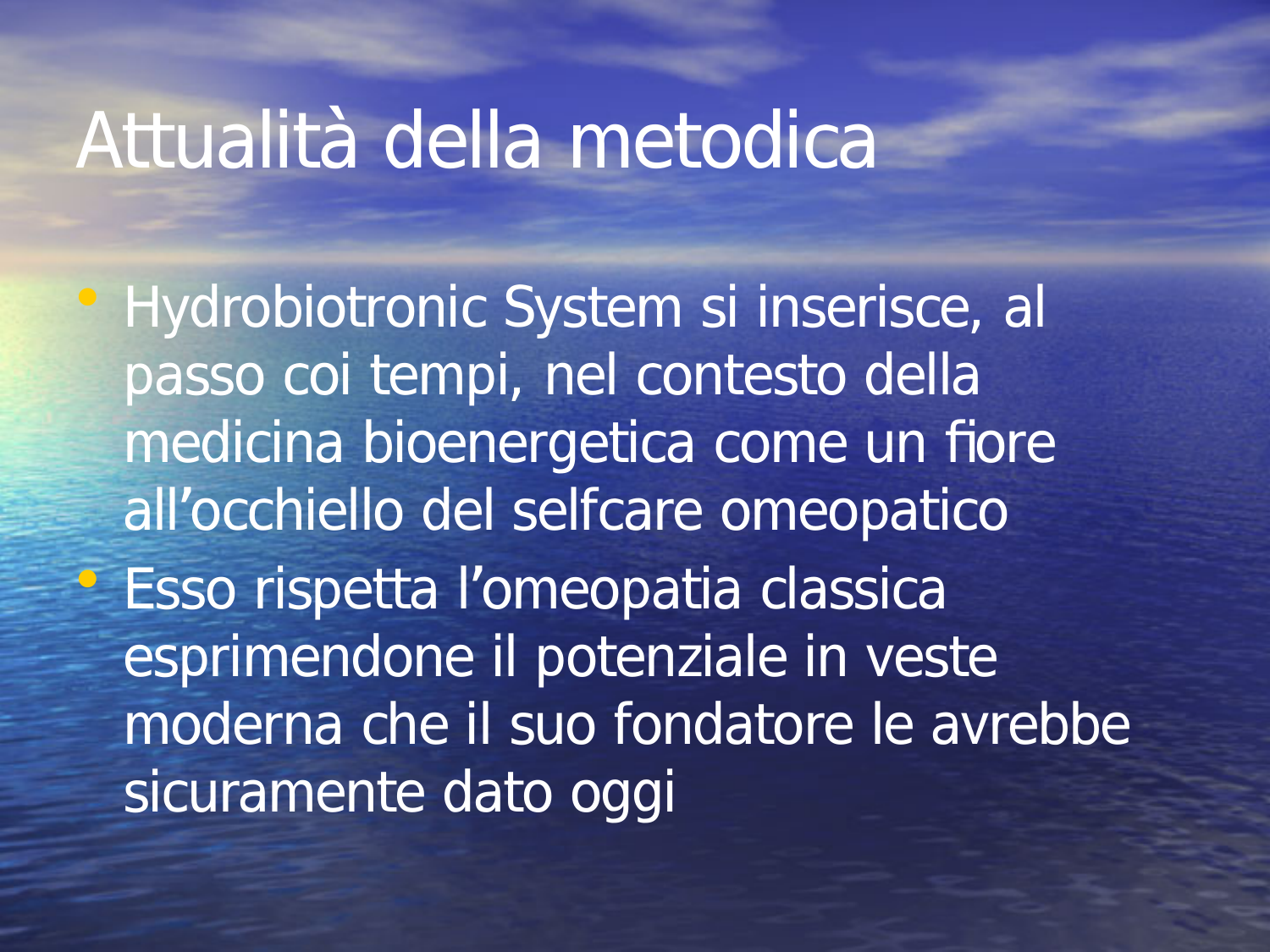

# Attualità della metodica
Hydrobiotronic System si inserisce, al passo coi tempi, nel contesto della medicina bioenergetica come un fiore all’occhiello del selfcare omeopatico
Esso rispetta l’omeopatia classica esprimendone il potenziale in veste moderna che il suo fondatore le avrebbe sicuramente dato oggi